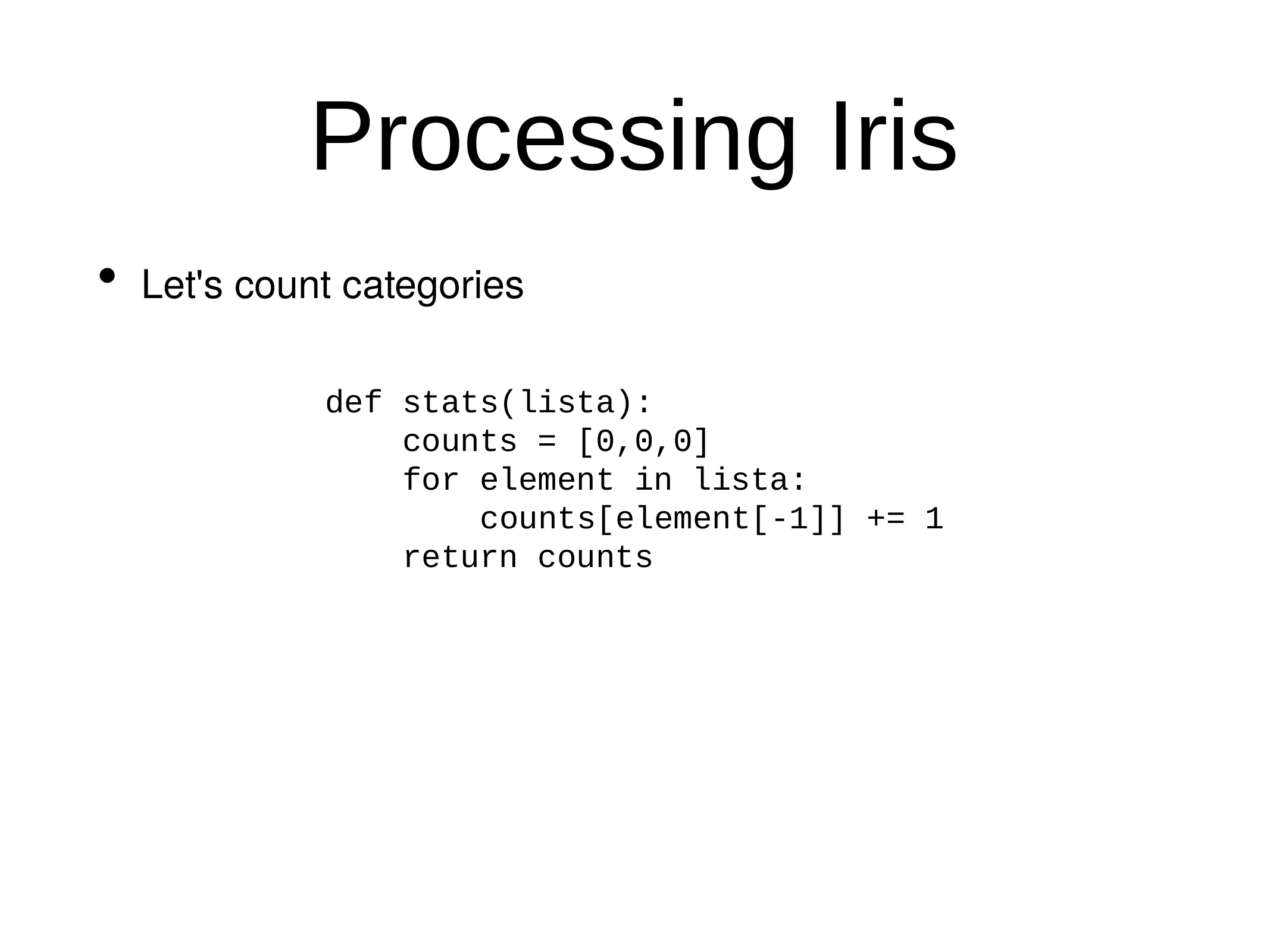

# Processing Iris
Let's count categories
def stats(lista):
    counts = [0,0,0]
    for element in lista:
        counts[element[-1]] += 1
    return counts